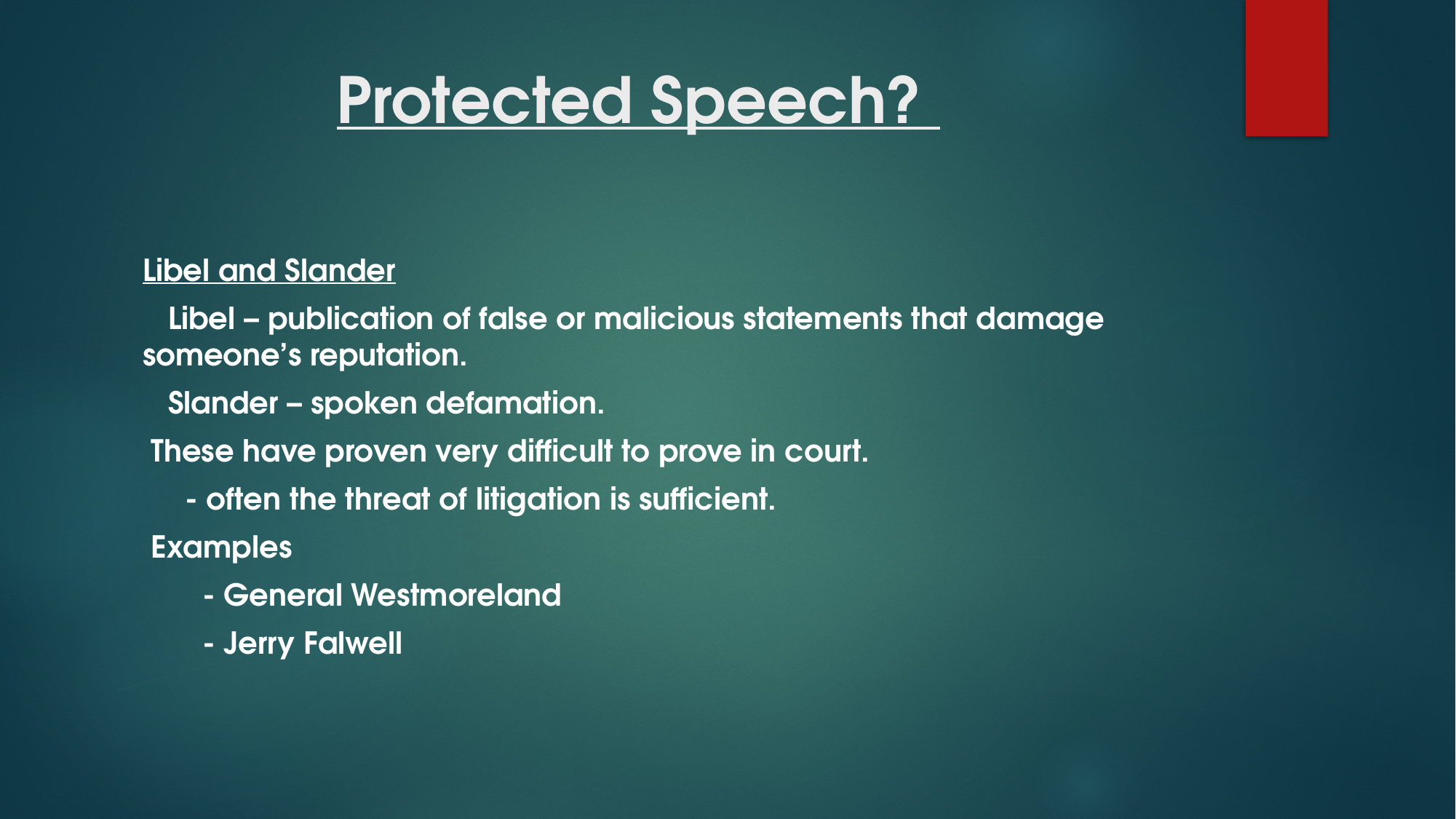

# Protected Speech?
Libel and Slander
   Libel – publication of false or malicious statements that damage someone’s reputation.
   Slander – spoken defamation.
 These have proven very difficult to prove in court.
     - often the threat of litigation is sufficient.
 Examples
       - General Westmoreland
       - Jerry Falwell